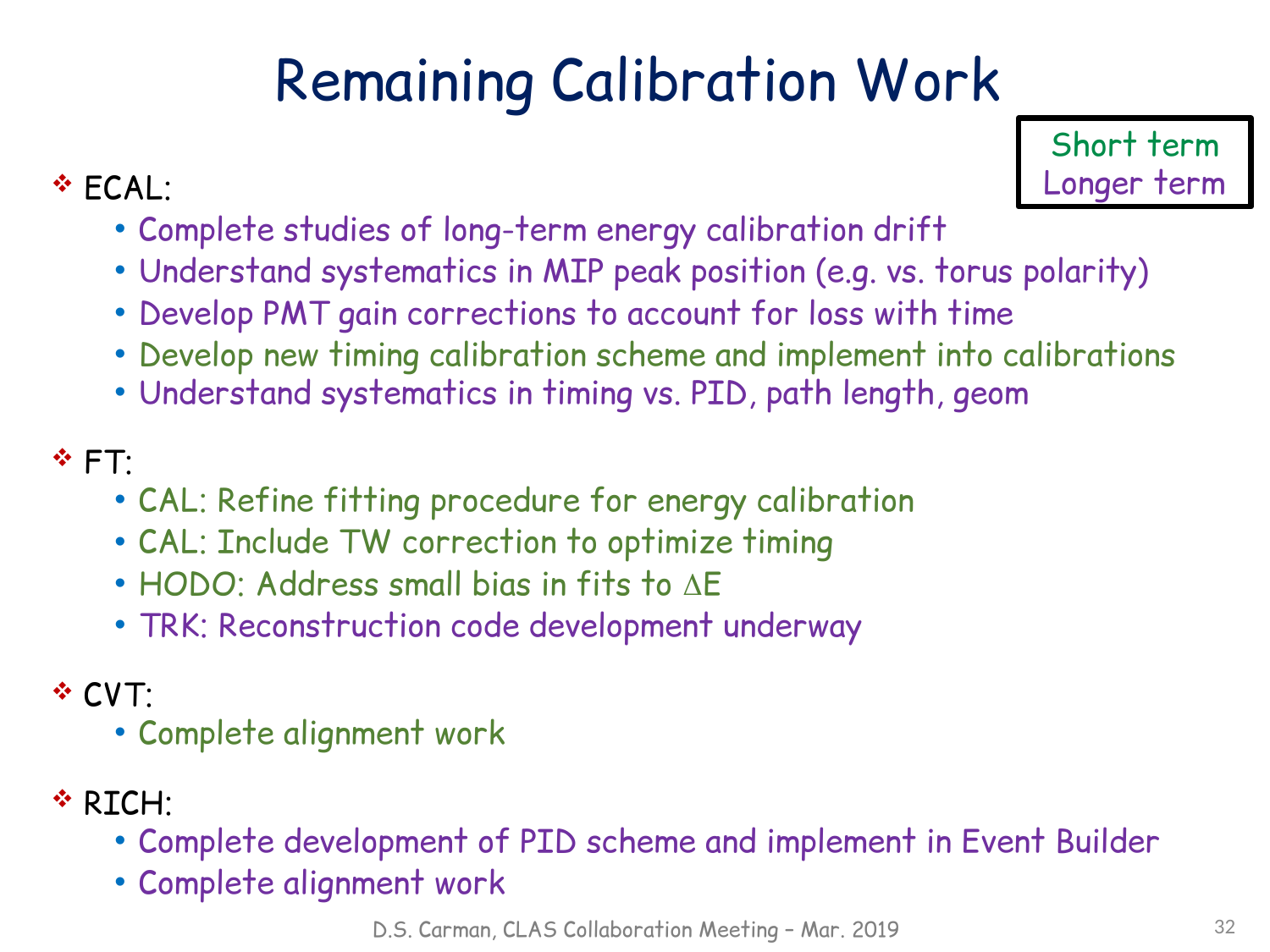

Remaining Calibration Work
Short term
Longer term
ECAL:
Complete studies of long-term energy calibration drift
Understand systematics in MIP peak position (e.g. vs. torus polarity)
Develop PMT gain corrections to account for loss with time
Develop new timing calibration scheme and implement into calibrations
Understand systematics in timing vs. PID, path length, geom
FT:
CAL: Refine fitting procedure for energy calibration
CAL: Include TW correction to optimize timing
HODO: Address small bias in fits to ΔE
TRK: Reconstruction code development underway
CVT:
Complete alignment work
RICH:
Complete development of PID scheme and implement in Event Builder
Complete alignment work
32
D.S. Carman, CLAS Collaboration Meeting – Mar. 2019